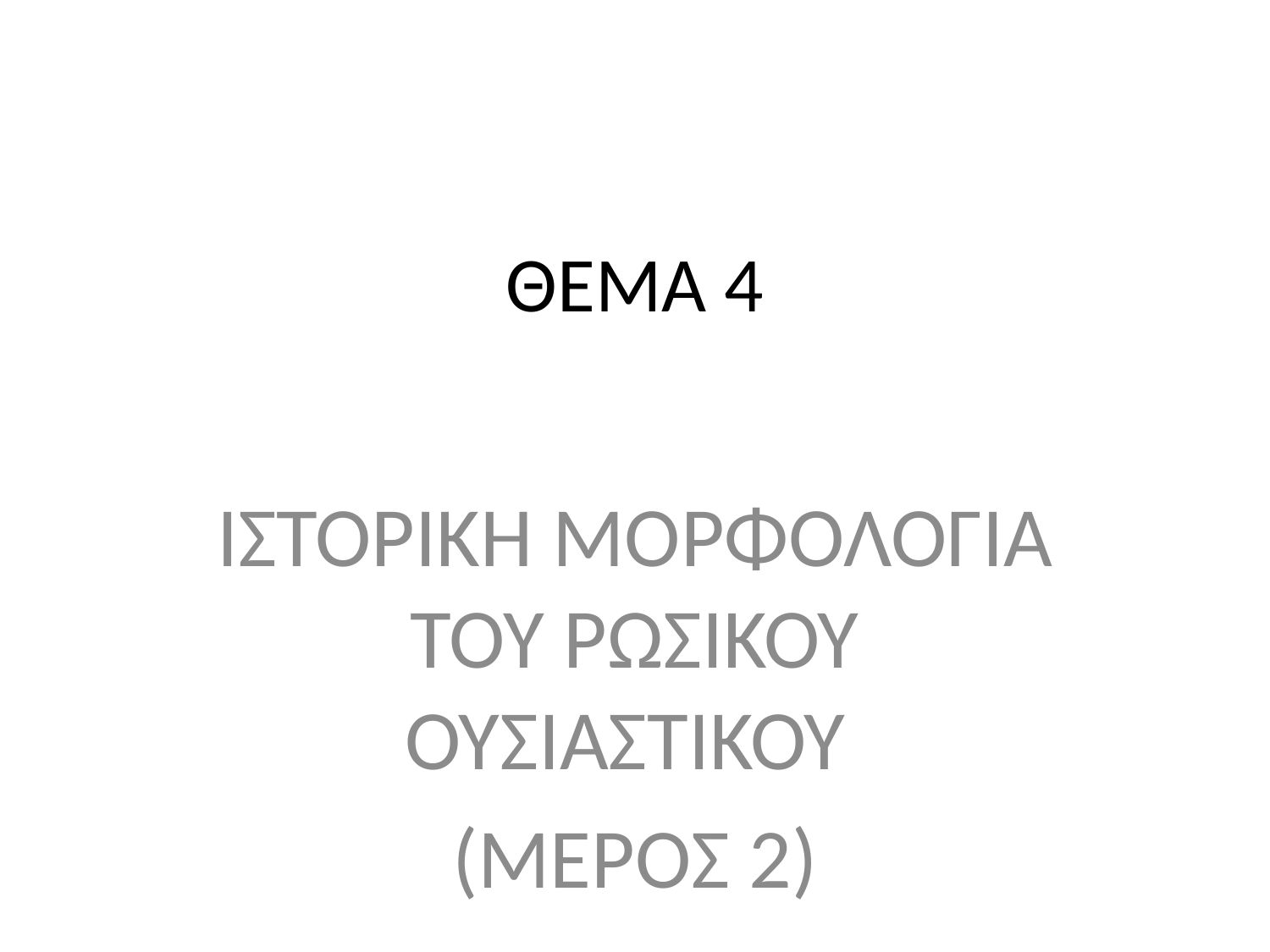

# ΘΕΜΑ 4
ΙΣΤΟΡΙΚΗ ΜΟΡΦΟΛΟΓΙΑ ΤΟΥ ΡΩΣΙΚΟΥ ΟΥΣΙΑΣΤΙΚΟΥ
(ΜΕΡΟΣ 2)